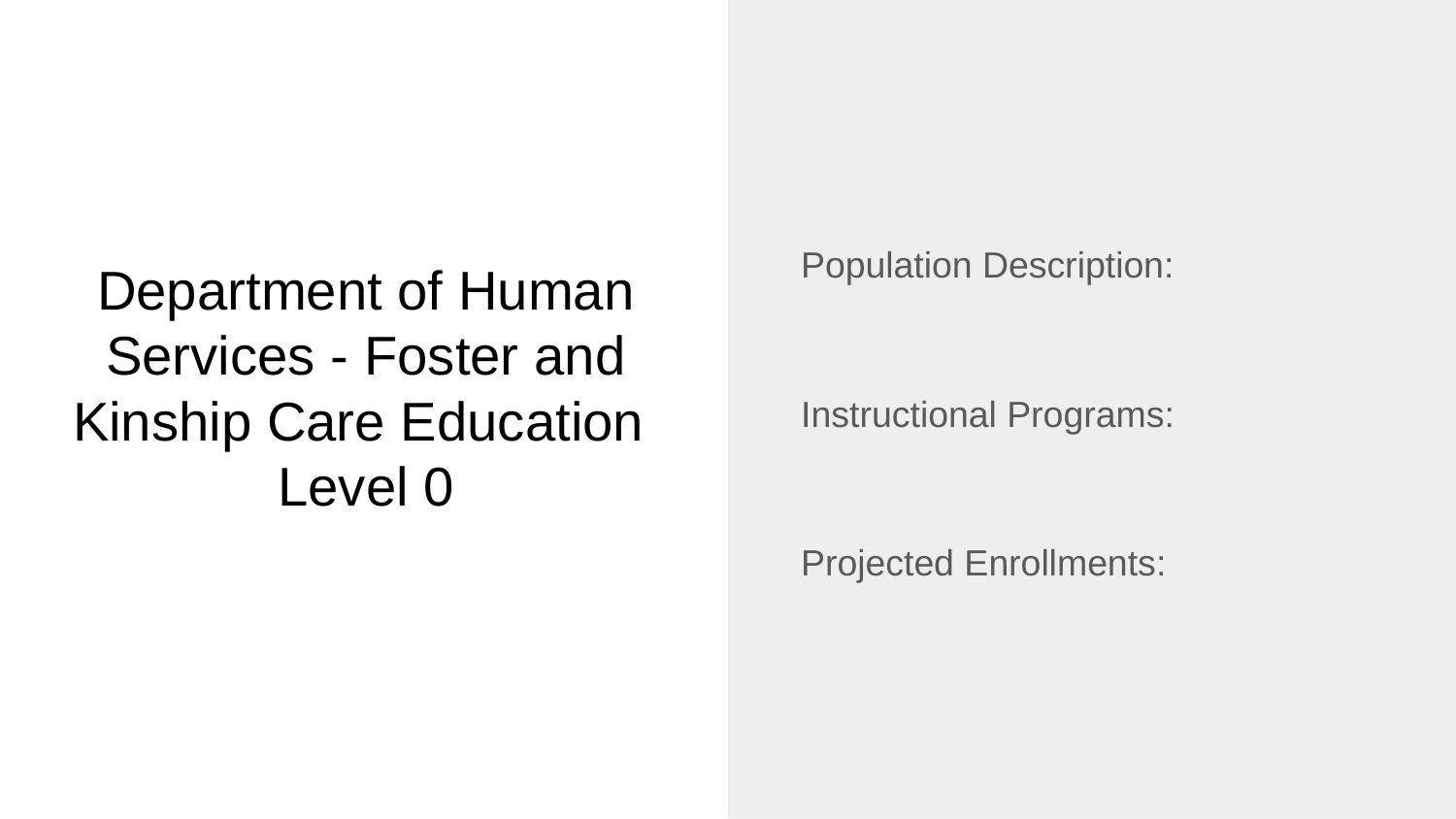

Population Description:

Instructional Programs:

Projected Enrollments:
# Department of Human Services - Foster and Kinship Care Education
Level 0